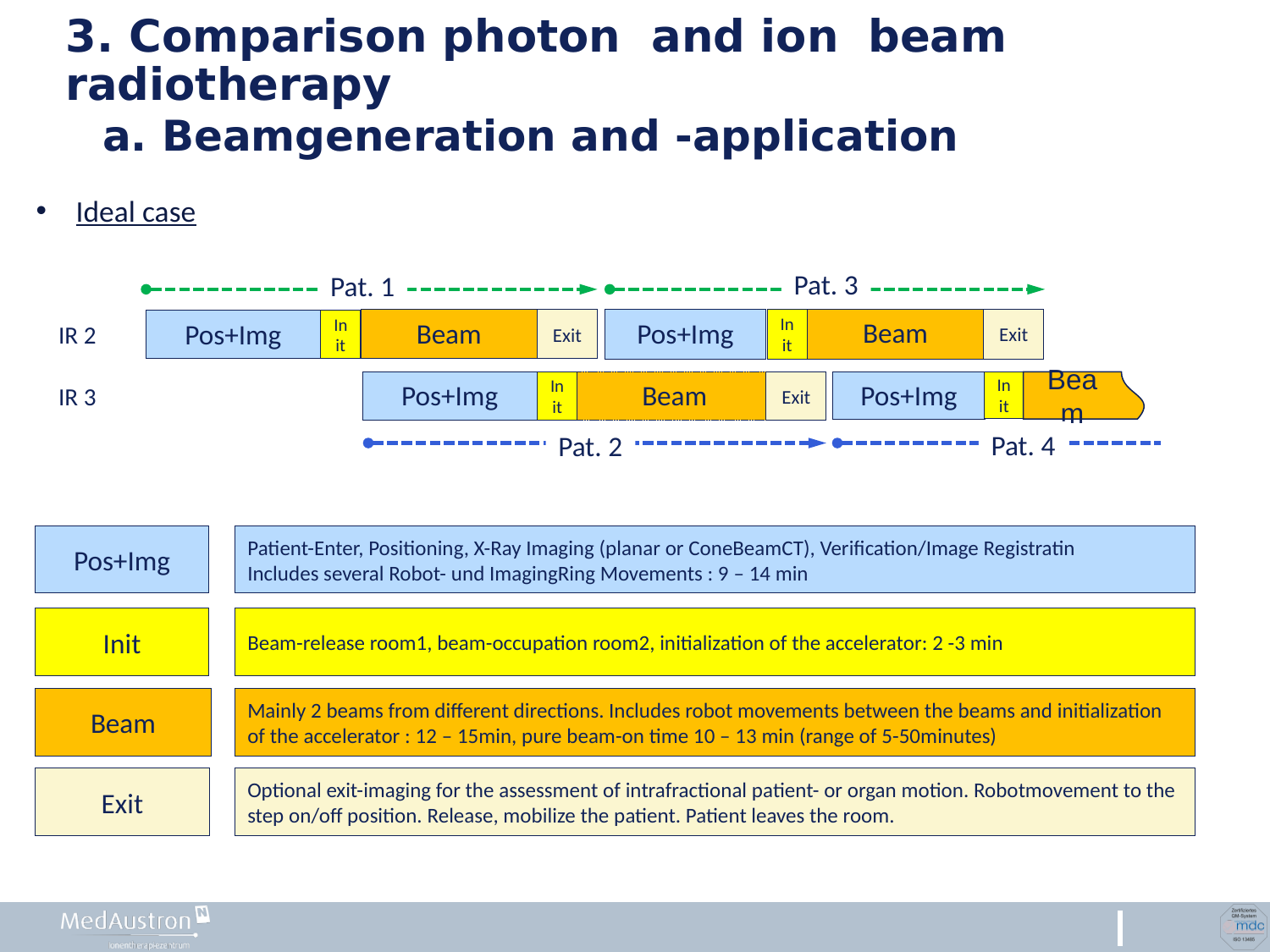

3. Comparison photon  and ion 	beam radiotherapy
a. Beamgeneration and -application
Ideal case
Pat. 3
Pat. 1
Beam

Exit
Init
Pos+Img

IR 2
Beam
Exit
Init
Pos+Img
Beam
IR 3
Init
Beam

Exit
Pos+Img
Init
Pos+Img

Pat. 4
Pat. 2
Pos+Img
Patient-Enter, Positioning, X-Ray Imaging (planar or ConeBeamCT), Verification/Image Registratin
Includes several Robot- und ImagingRing Movements : 9 – 14 min
Init
Beam-release room1, beam-occupation room2, initialization of the accelerator: 2 -3 min
Beam
Mainly 2 beams from different directions. Includes robot movements between the beams and initialization of the accelerator : 12 – 15min, pure beam-on time 10 – 13 min (range of 5-50minutes)
Exit
Optional exit-imaging for the assessment of intrafractional patient- or organ motion. Robotmovement to the step on/off position. Release, mobilize the patient. Patient leaves the room.